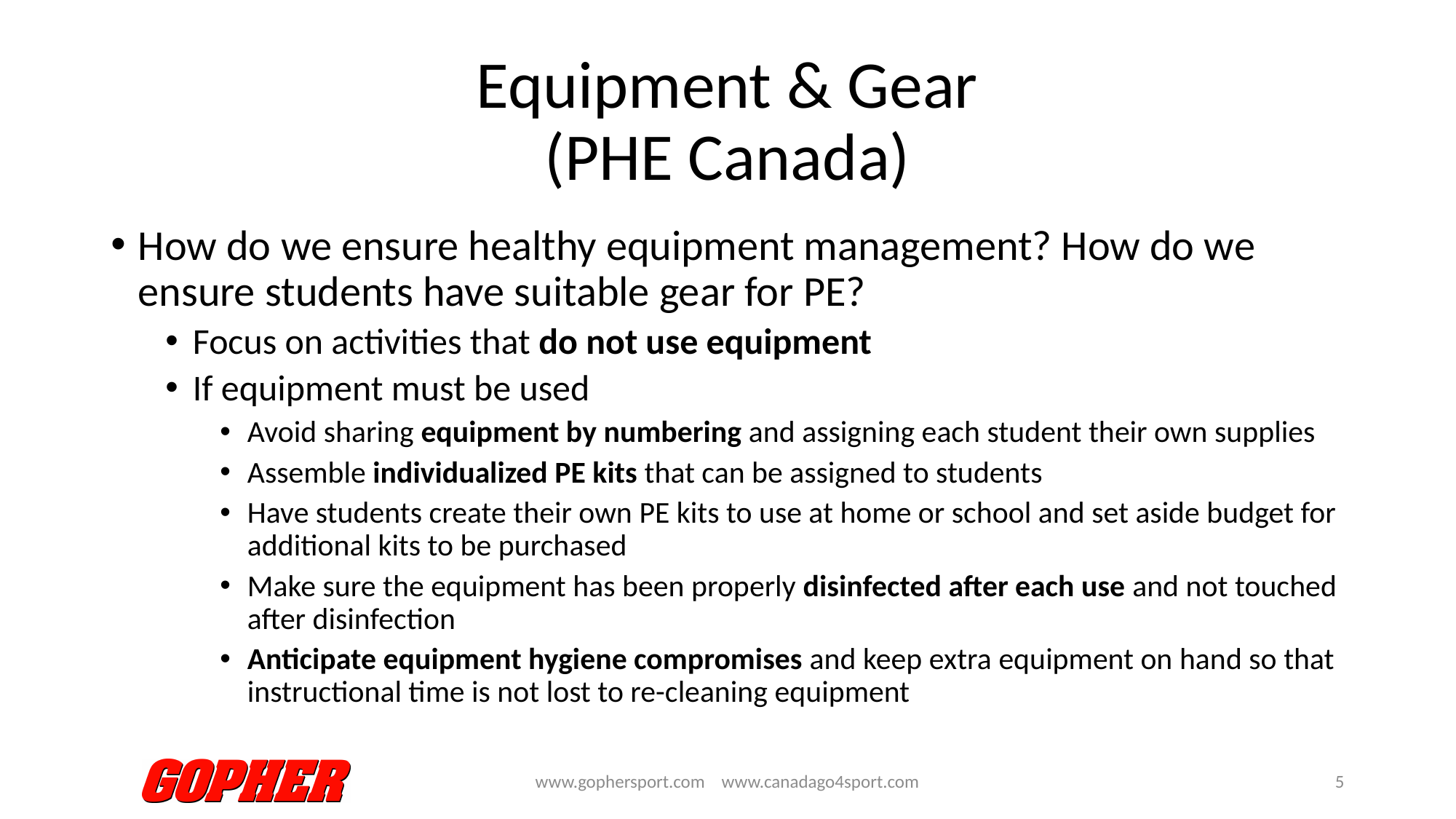

# Equipment & Gear (PHE Canada)
How do we ensure healthy equipment management? How do we ensure students have suitable gear for PE?
Focus on activities that do not use equipment
If equipment must be used
Avoid sharing equipment by numbering and assigning each student their own supplies
Assemble individualized PE kits that can be assigned to students
Have students create their own PE kits to use at home or school and set aside budget for additional kits to be purchased
Make sure the equipment has been properly disinfected after each use and not touched after disinfection
Anticipate equipment hygiene compromises and keep extra equipment on hand so that instructional time is not lost to re-cleaning equipment
www.gophersport.com    www.canadago4sport.com
5